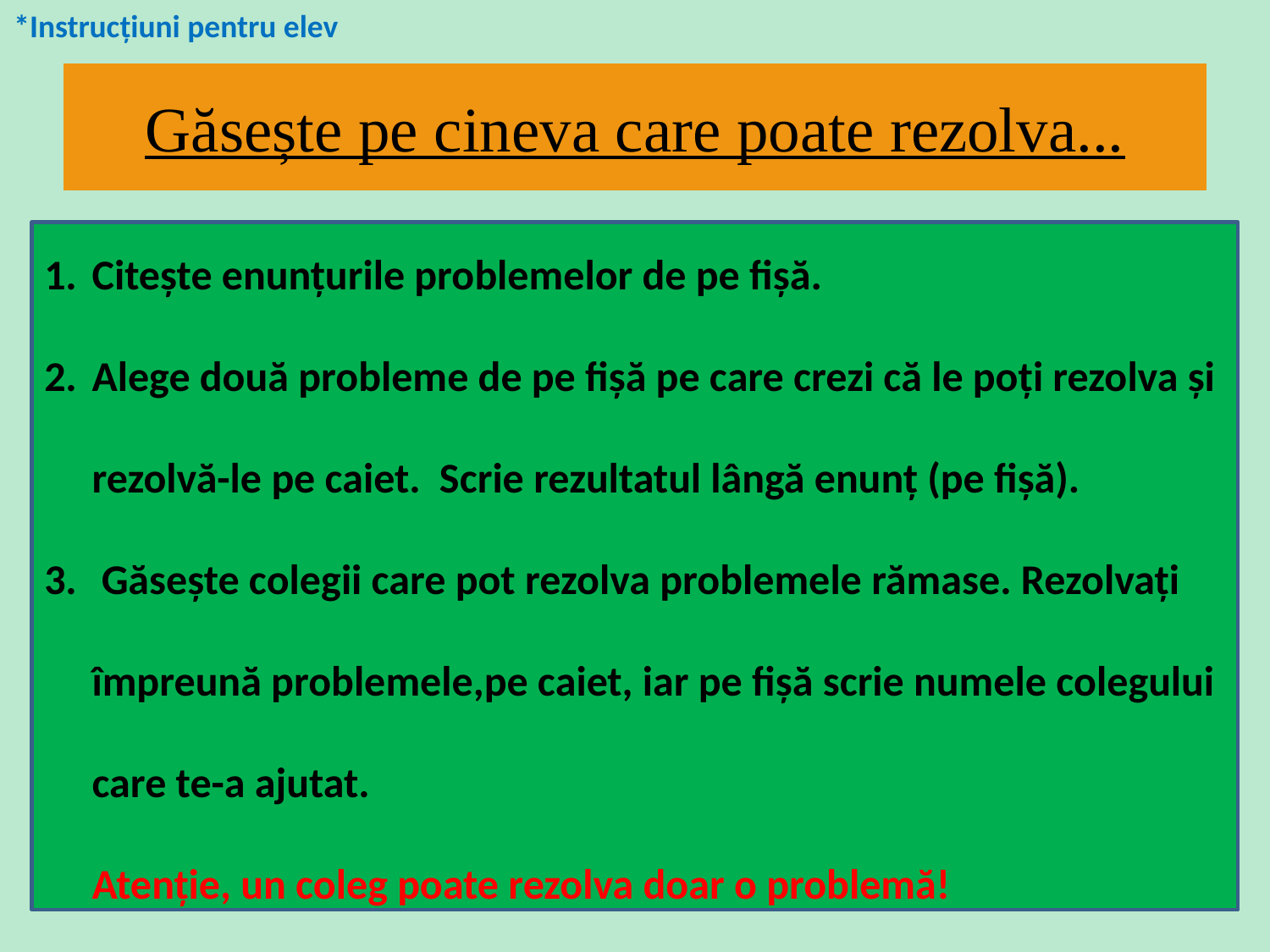

*Instrucțiuni pentru elev
# Găsește pe cineva care poate rezolva...
Citește enunțurile problemelor de pe fișă.
Alege două probleme de pe fișă pe care crezi că le poți rezolva și rezolvă-le pe caiet.  Scrie rezultatul lângă enunț (pe fișă).
 Găsește colegii care pot rezolva problemele rămase. Rezolvați împreună problemele,pe caiet, iar pe fișă scrie numele colegului care te-a ajutat.
	Atenție, un coleg poate rezolva doar o problemă!